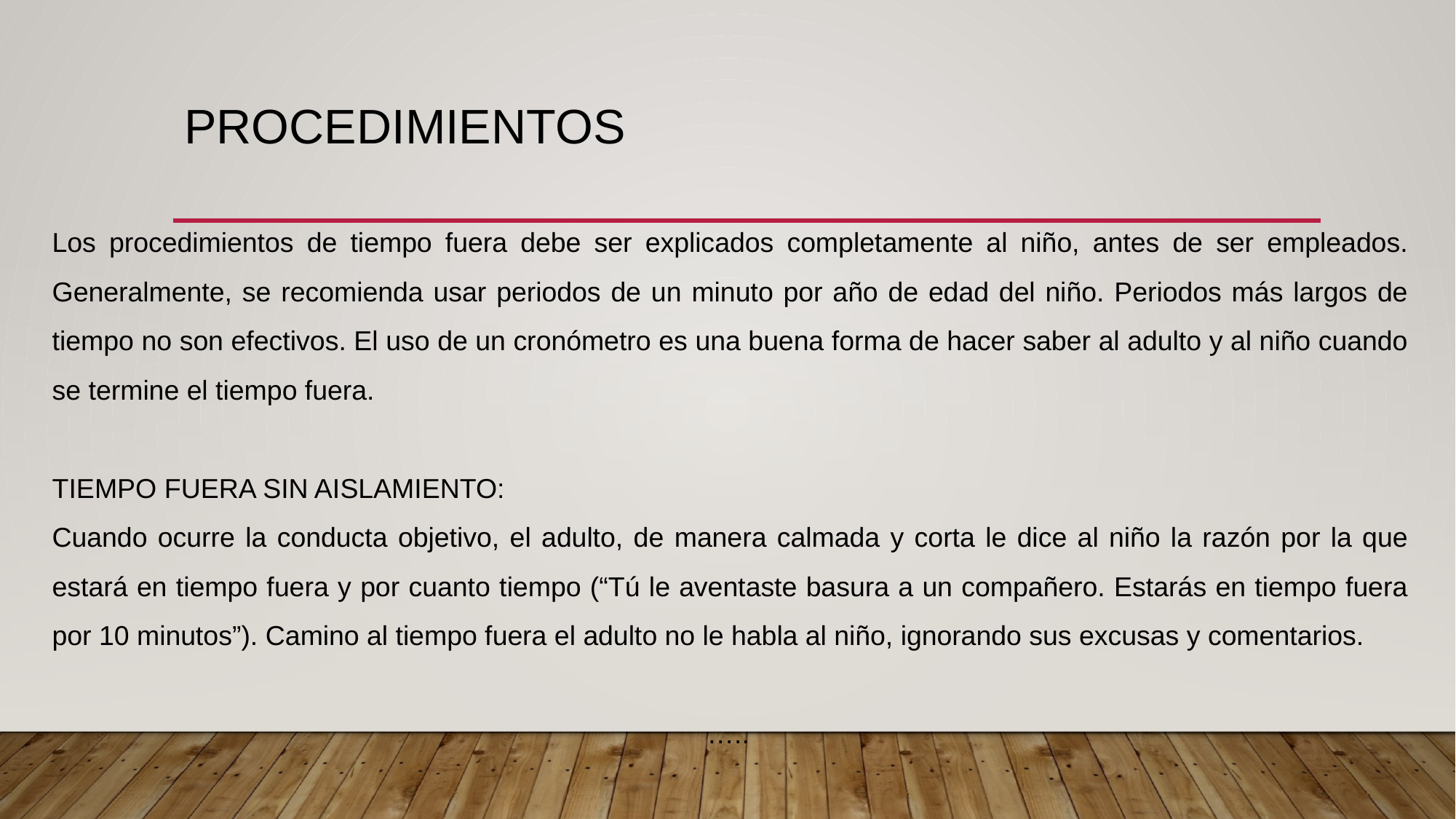

# procedimientos
Los procedimientos de tiempo fuera debe ser explicados completamente al niño, antes de ser empleados. Generalmente, se recomienda usar periodos de un minuto por año de edad del niño. Periodos más largos de tiempo no son efectivos. El uso de un cronómetro es una buena forma de hacer saber al adulto y al niño cuando se termine el tiempo fuera.

TIEMPO FUERA SIN AISLAMIENTO:
Cuando ocurre la conducta objetivo, el adulto, de manera calmada y corta le dice al niño la razón por la que estará en tiempo fuera y por cuanto tiempo (“Tú le aventaste basura a un compañero. Estarás en tiempo fuera por 10 minutos”). Camino al tiempo fuera el adulto no le habla al niño, ignorando sus excusas y comentarios.
																		…..